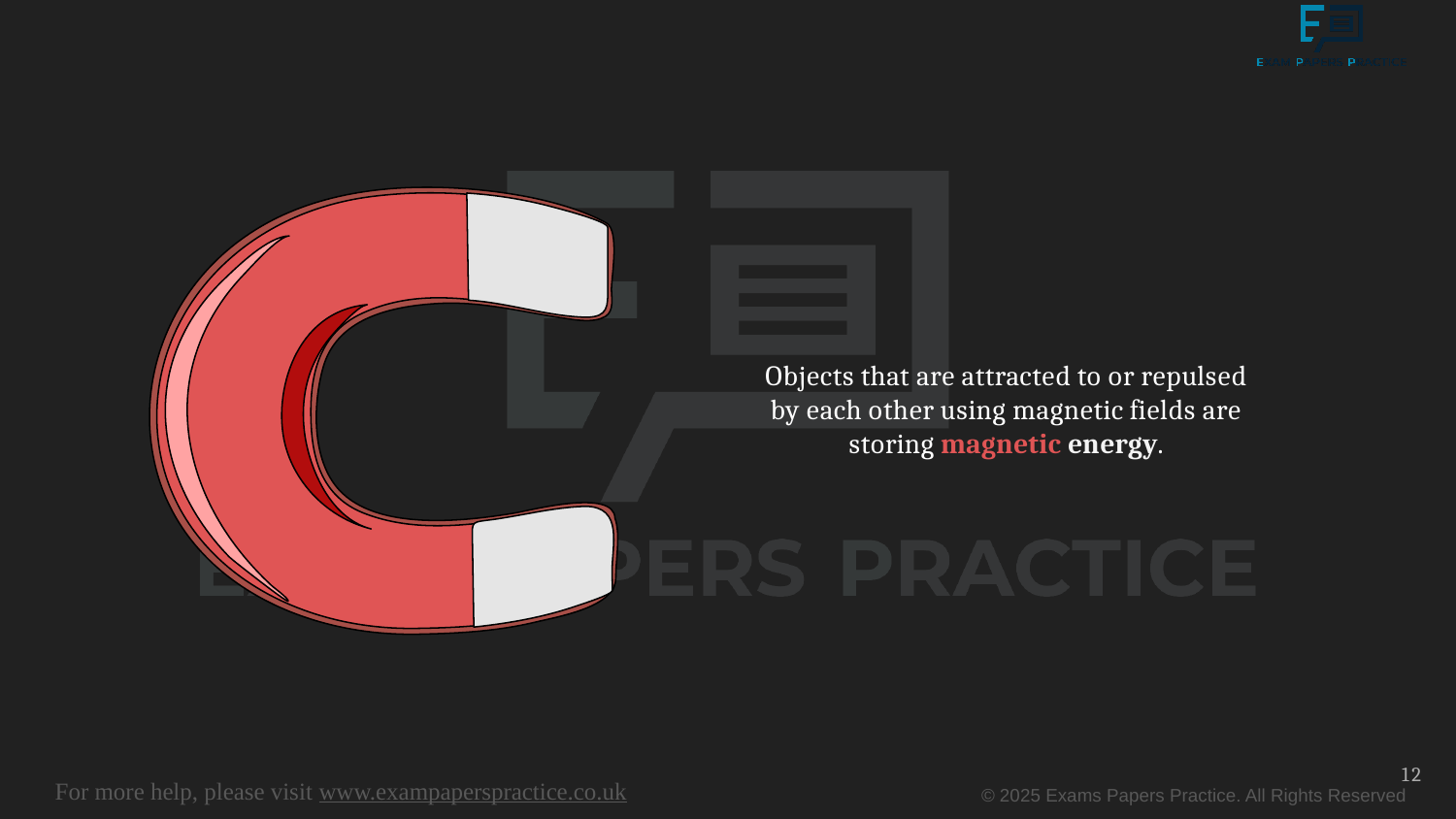

Objects that are attracted to or repulsed by each other using magnetic fields are storing magnetic energy.
12